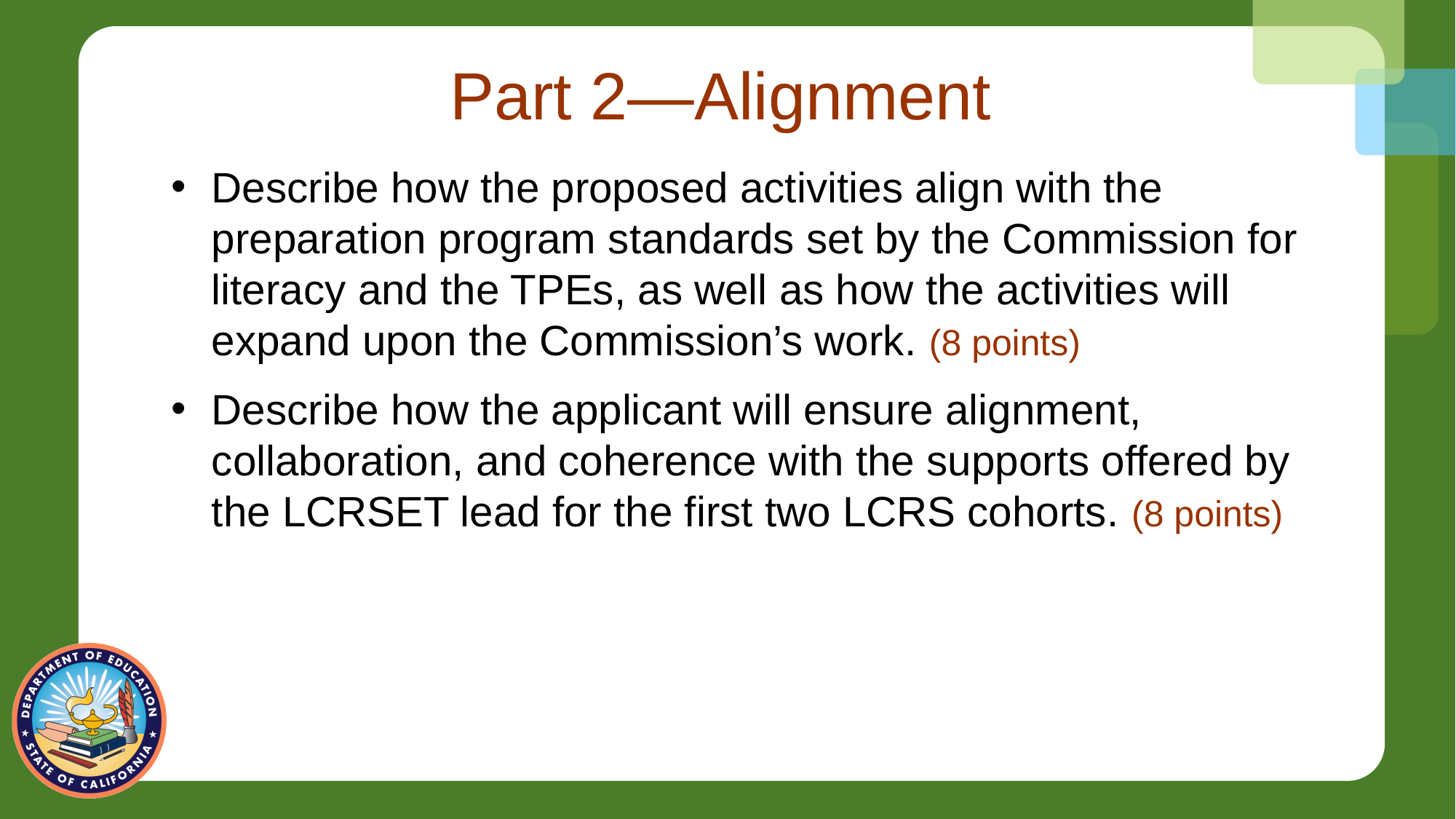

# Part 2—Alignment
Describe how the proposed activities align with the preparation program standards set by the Commission for literacy and the TPEs, as well as how the activities will expand upon the Commission’s work. (8 points)
Describe how the applicant will ensure alignment, collaboration, and coherence with the supports offered by the LCRSET lead for the first two LCRS cohorts. (8 points)